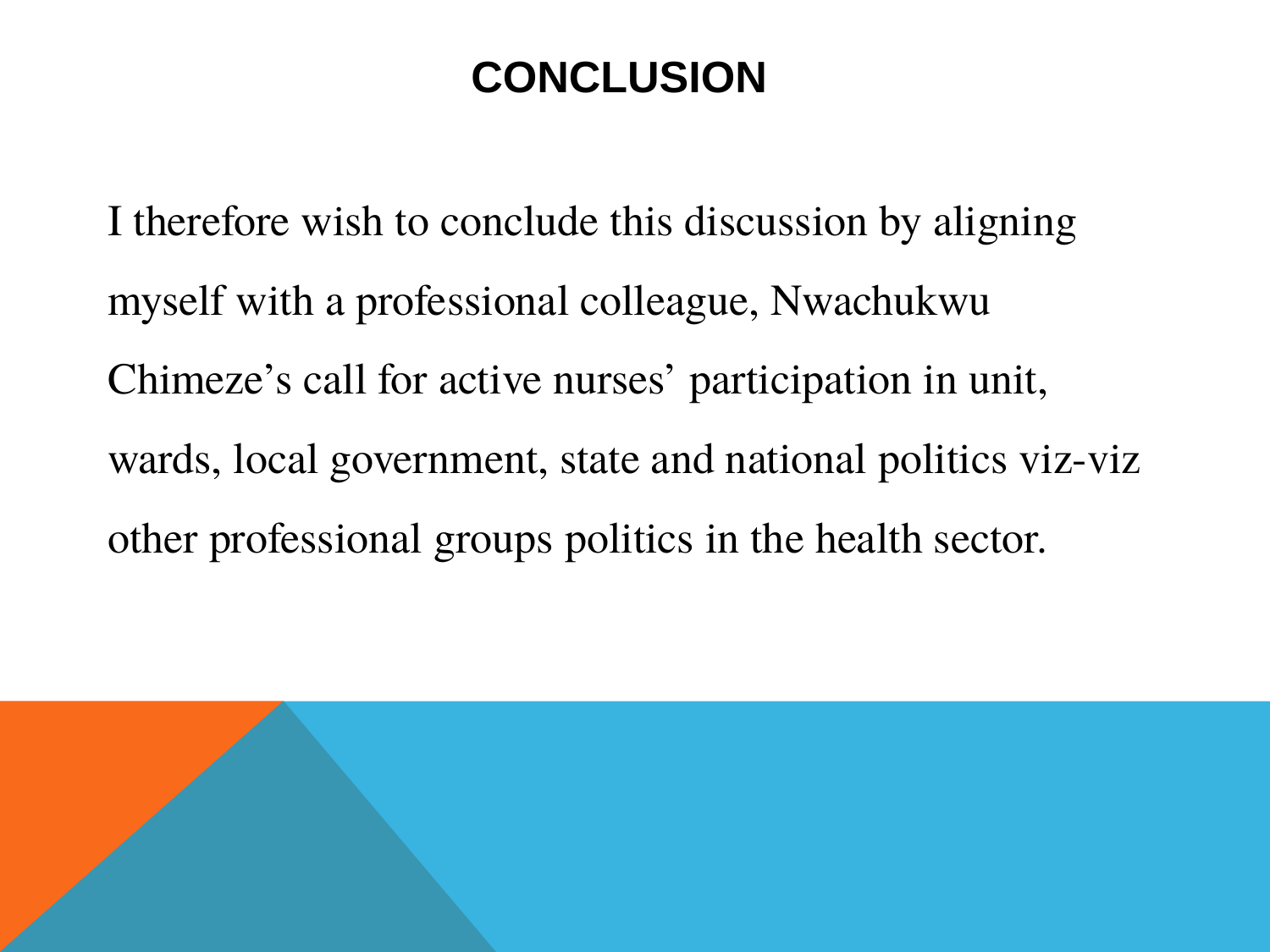

CONCLUSION
I therefore wish to conclude this discussion by aligning myself with a professional colleague, Nwachukwu Chimeze’s call for active nurses’ participation in unit, wards, local government, state and national politics viz-viz other professional groups politics in the health sector.